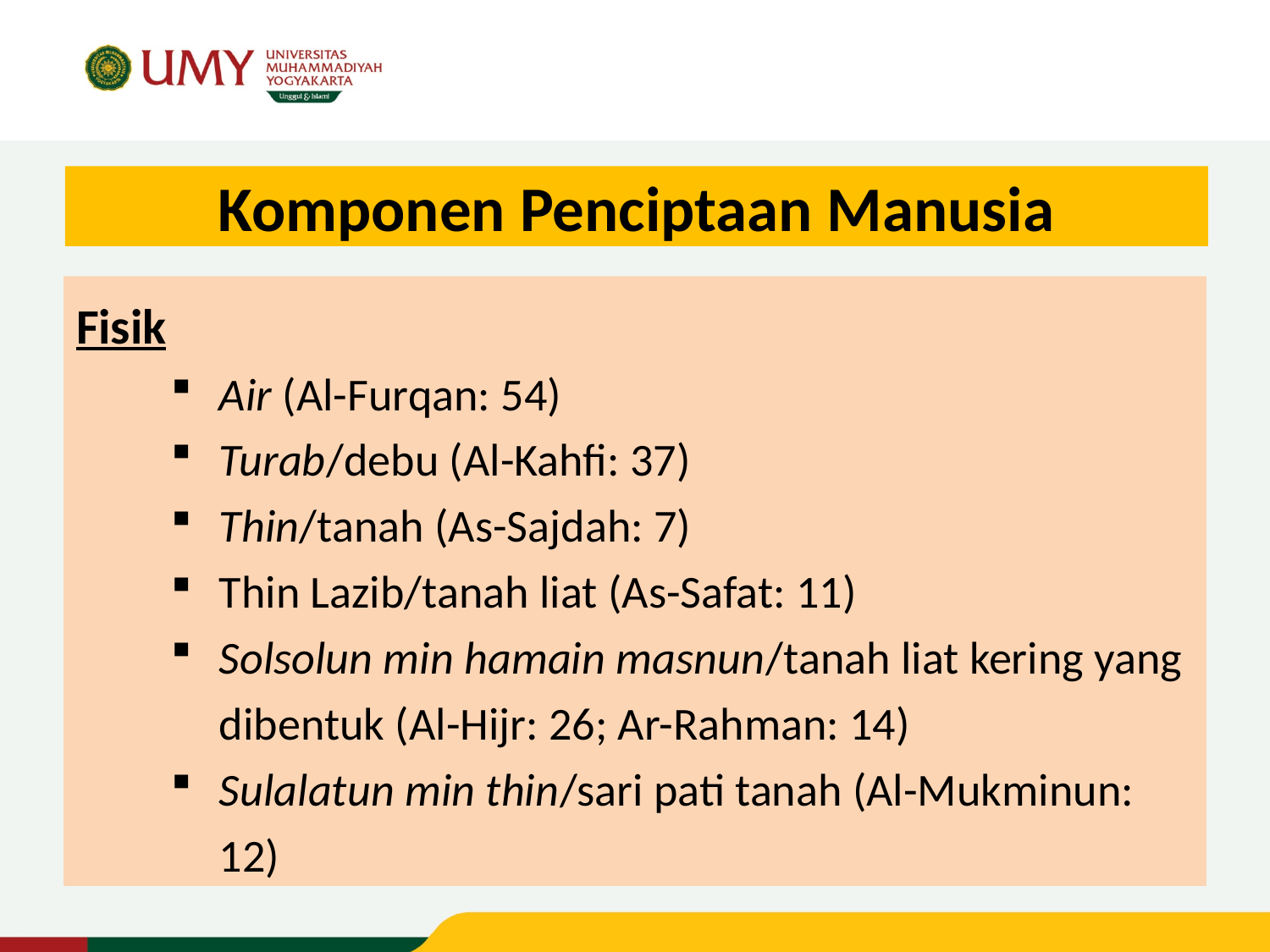

# Komponen Penciptaan Manusia
Fisik
Air (Al-Furqan: 54)
Turab/debu (Al-Kahfi: 37)
Thin/tanah (As-Sajdah: 7)
Thin Lazib/tanah liat (As-Safat: 11)
Solsolun min hamain masnun/tanah liat kering yang dibentuk (Al-Hijr: 26; Ar-Rahman: 14)
Sulalatun min thin/sari pati tanah (Al-Mukminun: 12)